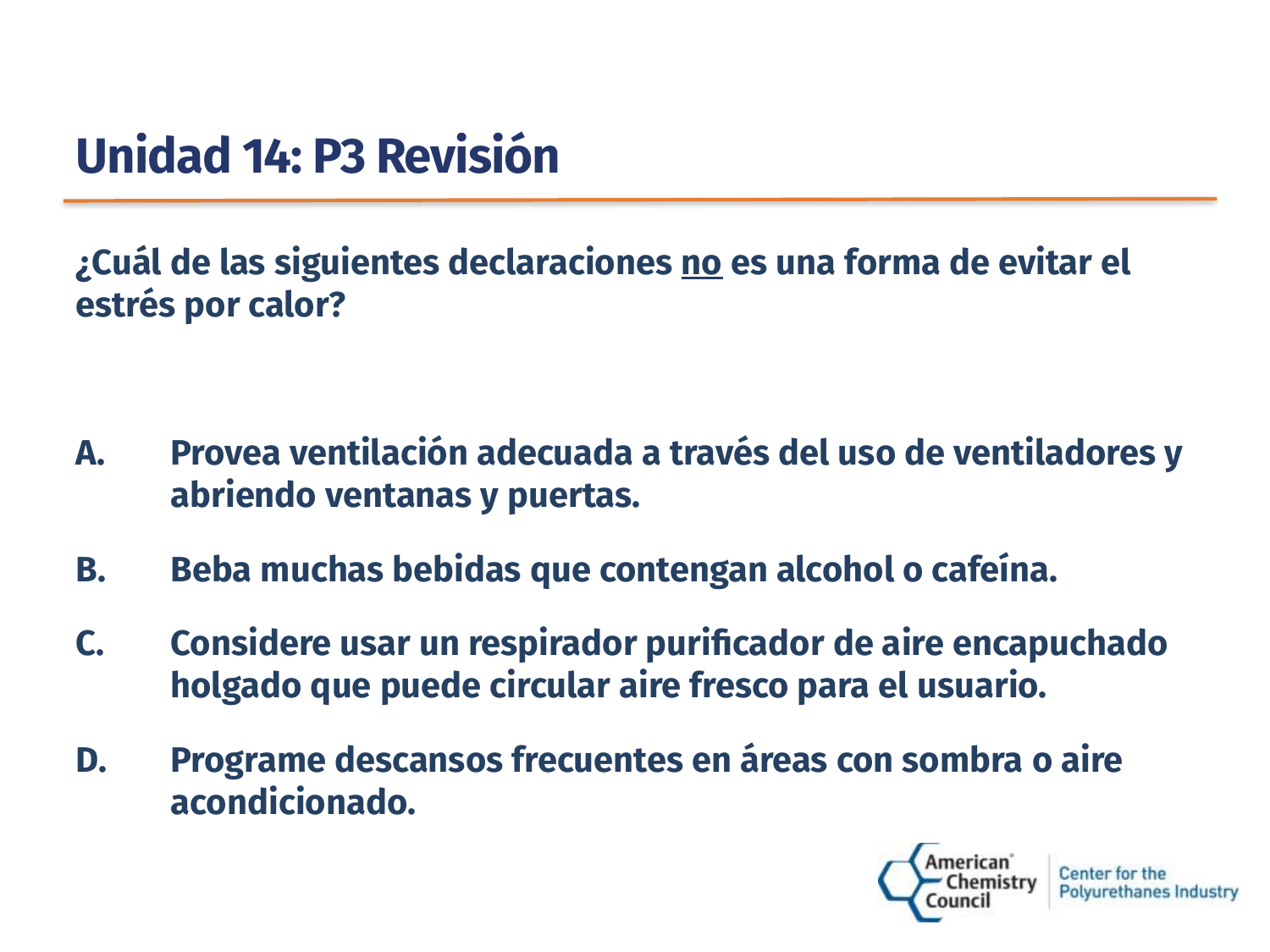

# Unidad 14: P3 Revisión
¿Cuál de las siguientes declaraciones no es una forma de evitar el estrés por calor?

Provea ventilación adecuada a través del uso de ventiladores y abriendo ventanas y puertas.
Beba muchas bebidas que contengan alcohol o cafeína.
Considere usar un respirador purificador de aire encapuchado holgado que puede circular aire fresco para el usuario.
Programe descansos frecuentes en áreas con sombra o aire acondicionado.